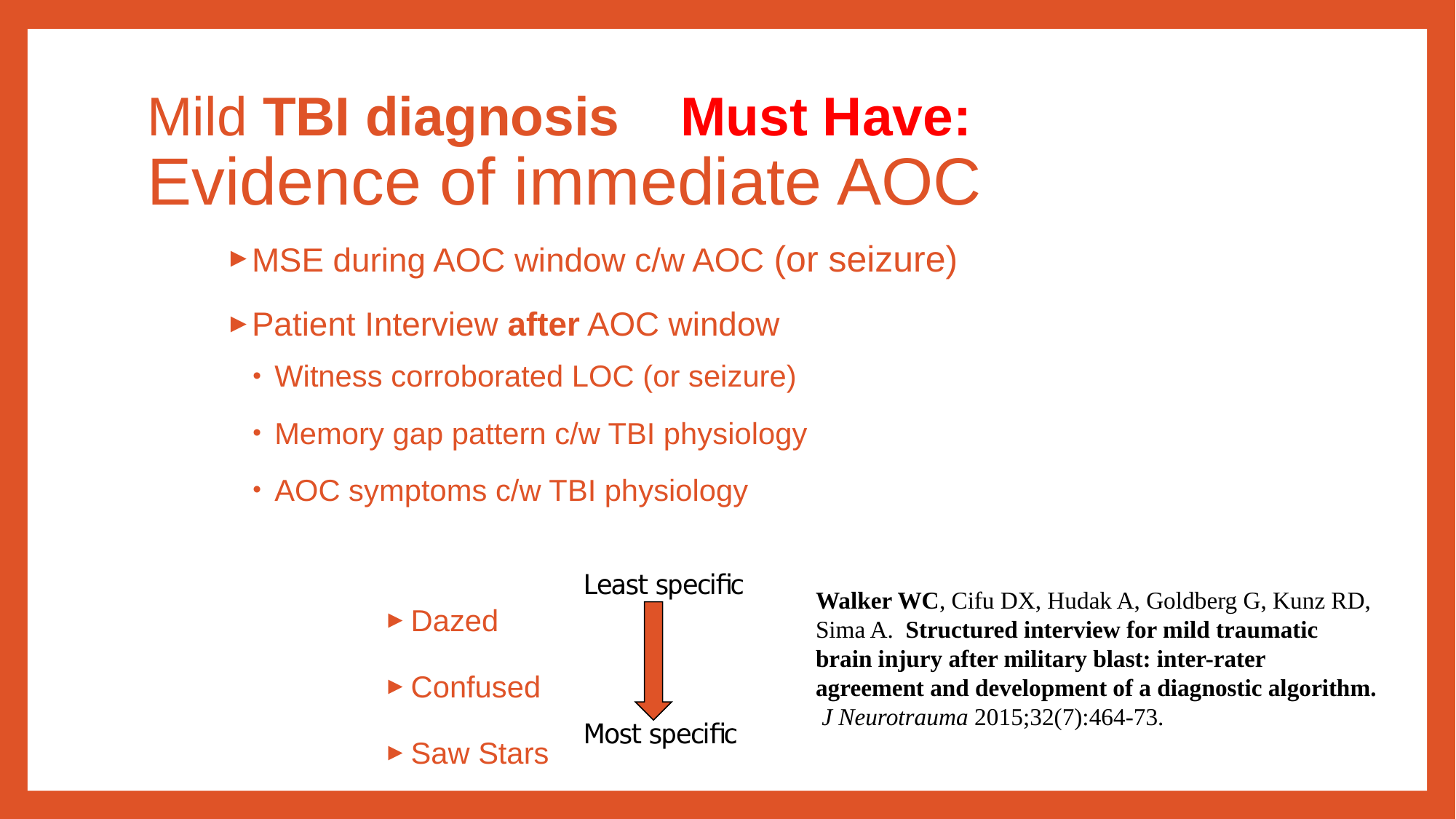

# Mild TBI diagnosis    Must Have: Evidence of immediate AOC
MSE during AOC window c/w AOC (or seizure)
Patient Interview after AOC window
Witness corroborated LOC (or seizure)
Memory gap pattern c/w TBI physiology
AOC symptoms c/w TBI physiology

Dazed
Confused
Saw Stars
Least specific
Walker WC, Cifu DX, Hudak A, Goldberg G, Kunz RD, Sima A.  Structured interview for mild traumatic brain injury after military blast: inter-rater agreement and development of a diagnostic algorithm.  J Neurotrauma 2015;32(7):464-73.

Most specific